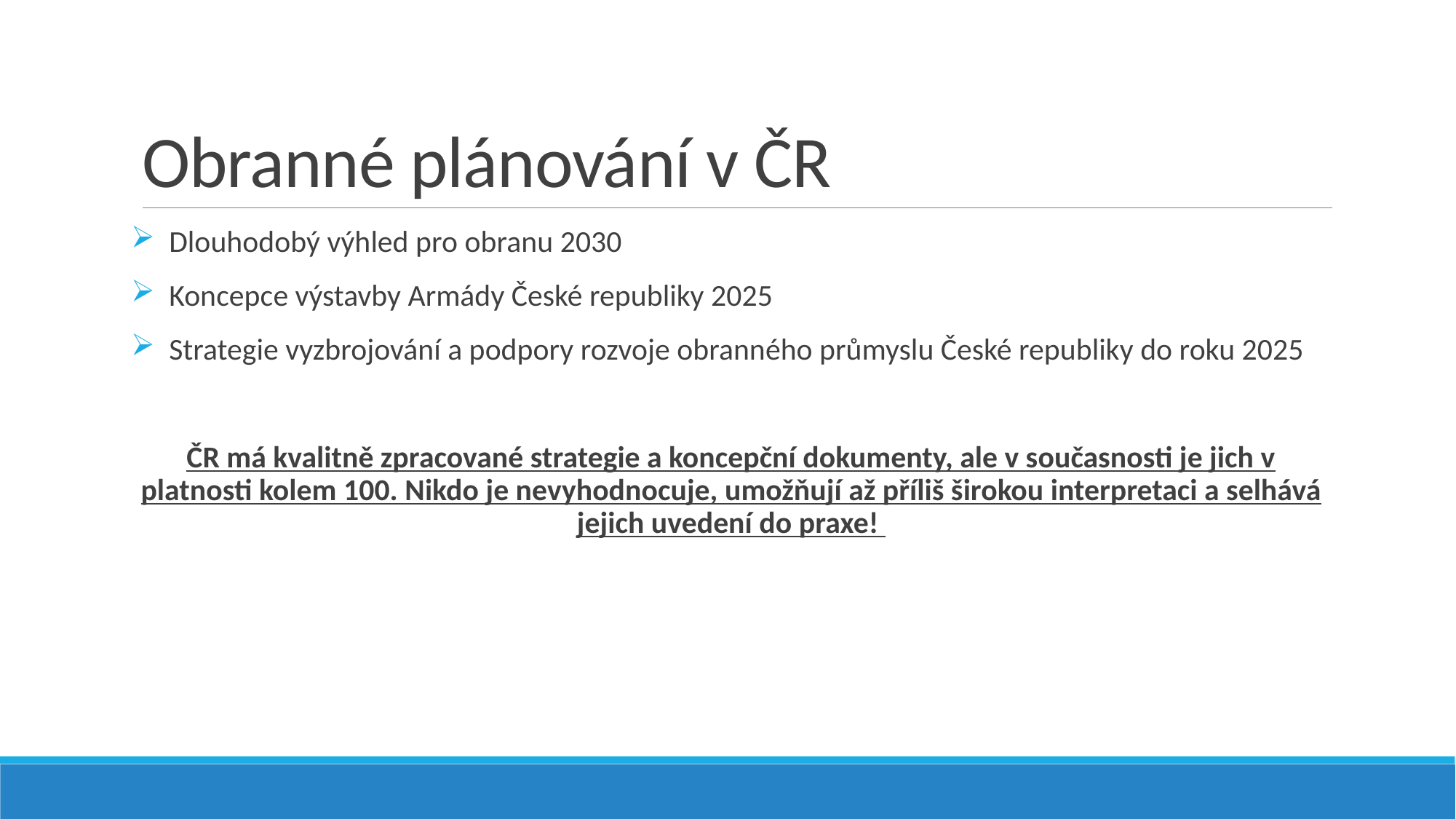

# Obranné plánování v ČR
  Dlouhodobý výhled pro obranu 2030
  Koncepce výstavby Armády České republiky 2025
  Strategie vyzbrojování a podpory rozvoje obranného průmyslu České republiky do roku 2025

ČR má kvalitně zpracované strategie a koncepční dokumenty, ale v současnosti je jich v platnosti kolem 100. Nikdo je nevyhodnocuje, umožňují až příliš širokou interpretaci a selhává jejich uvedení do praxe!